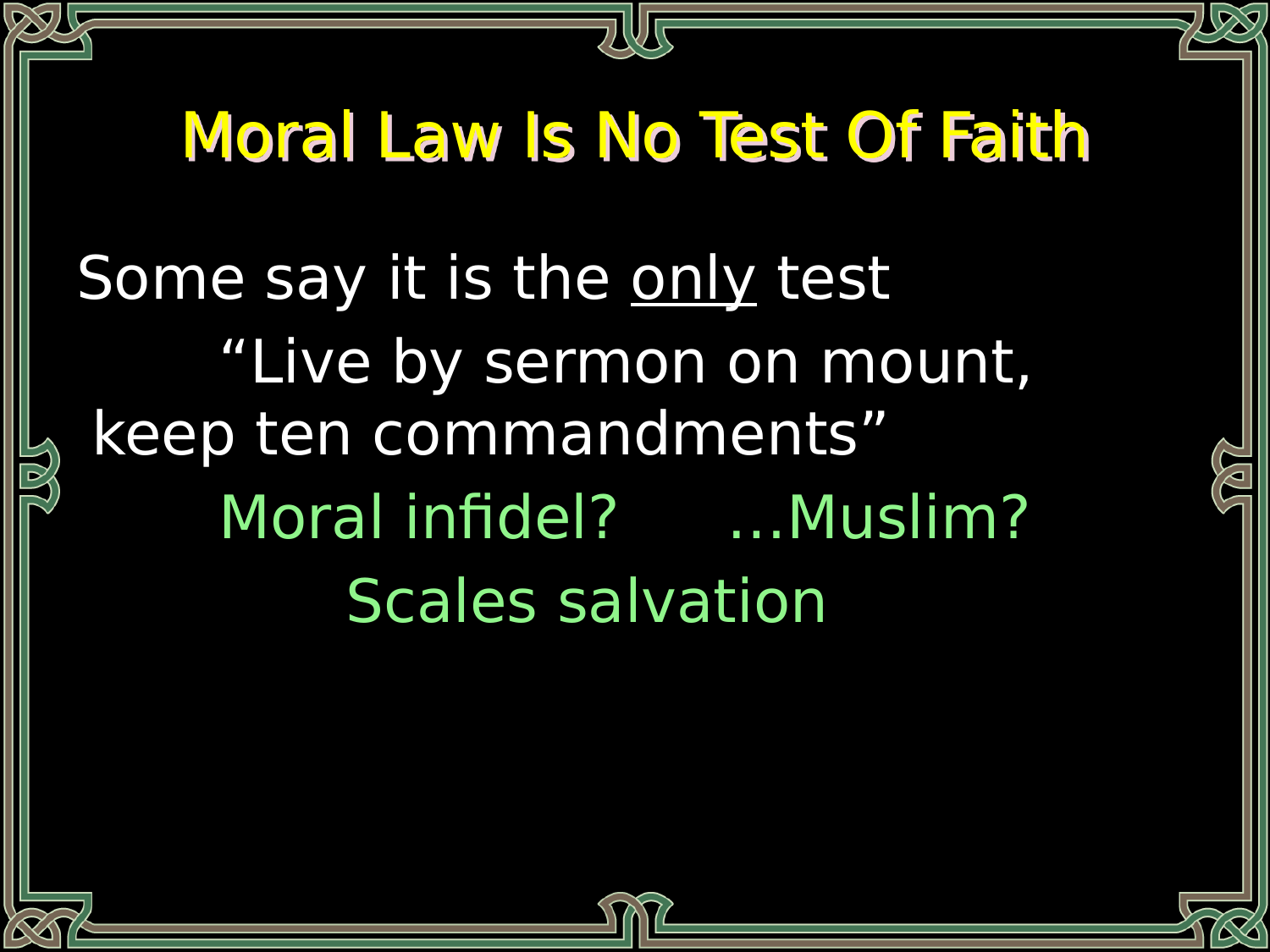

# Moral Law Is No Test Of Faith
Some say it is the only test
	“Live by sermon on mount,  	keep ten commandments”
	Moral infidel?  	…Muslim?
		Scales salvation